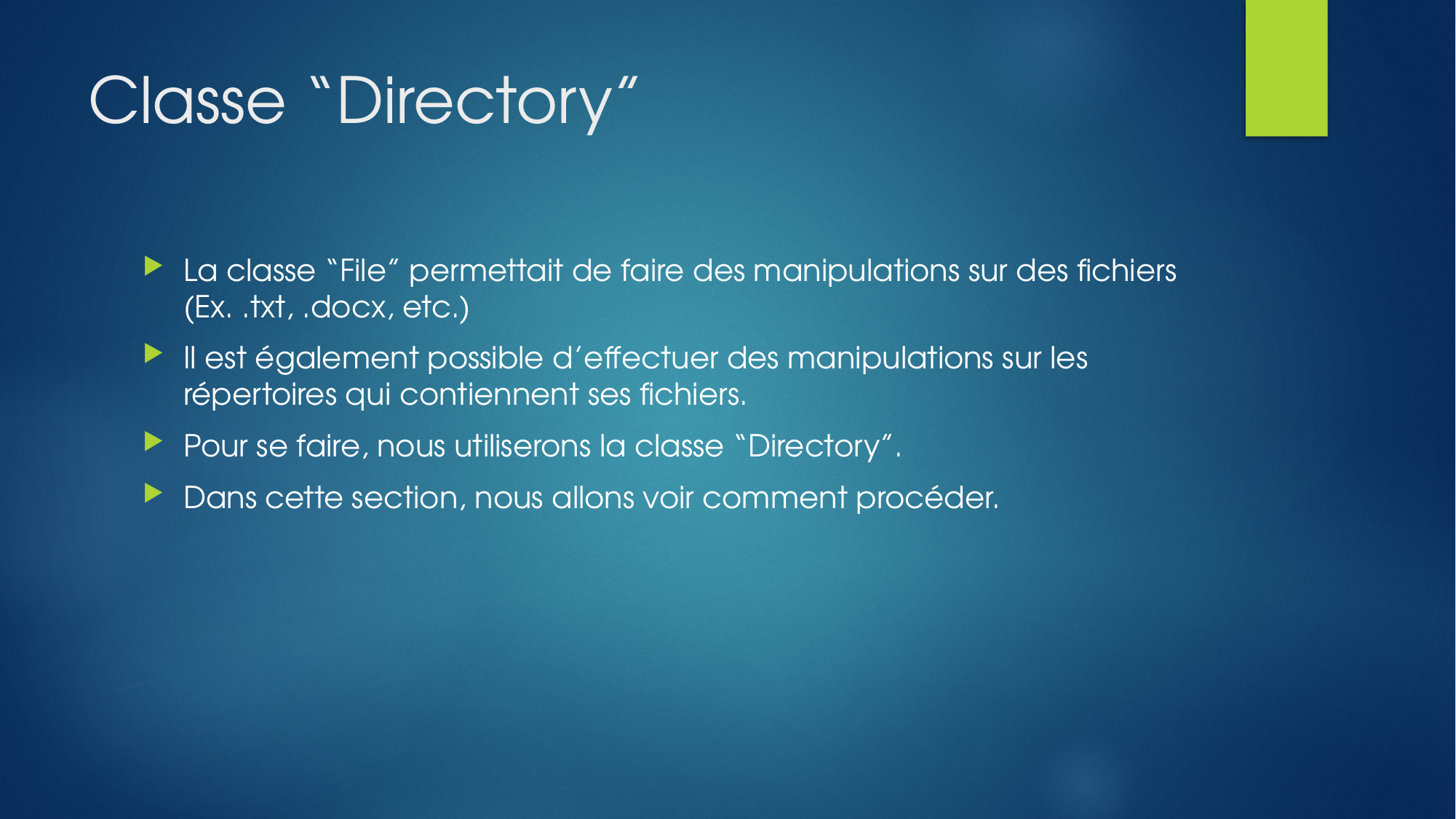

# Classe “Directory”
La classe “File” permettait de faire des manipulations sur des fichiers (Ex. .txt, .docx, etc.)
Il est également possible d’effectuer des manipulations sur les répertoires qui contiennent ses fichiers.
Pour se faire, nous utiliserons la classe “Directory”.
Dans cette section, nous allons voir comment procéder.